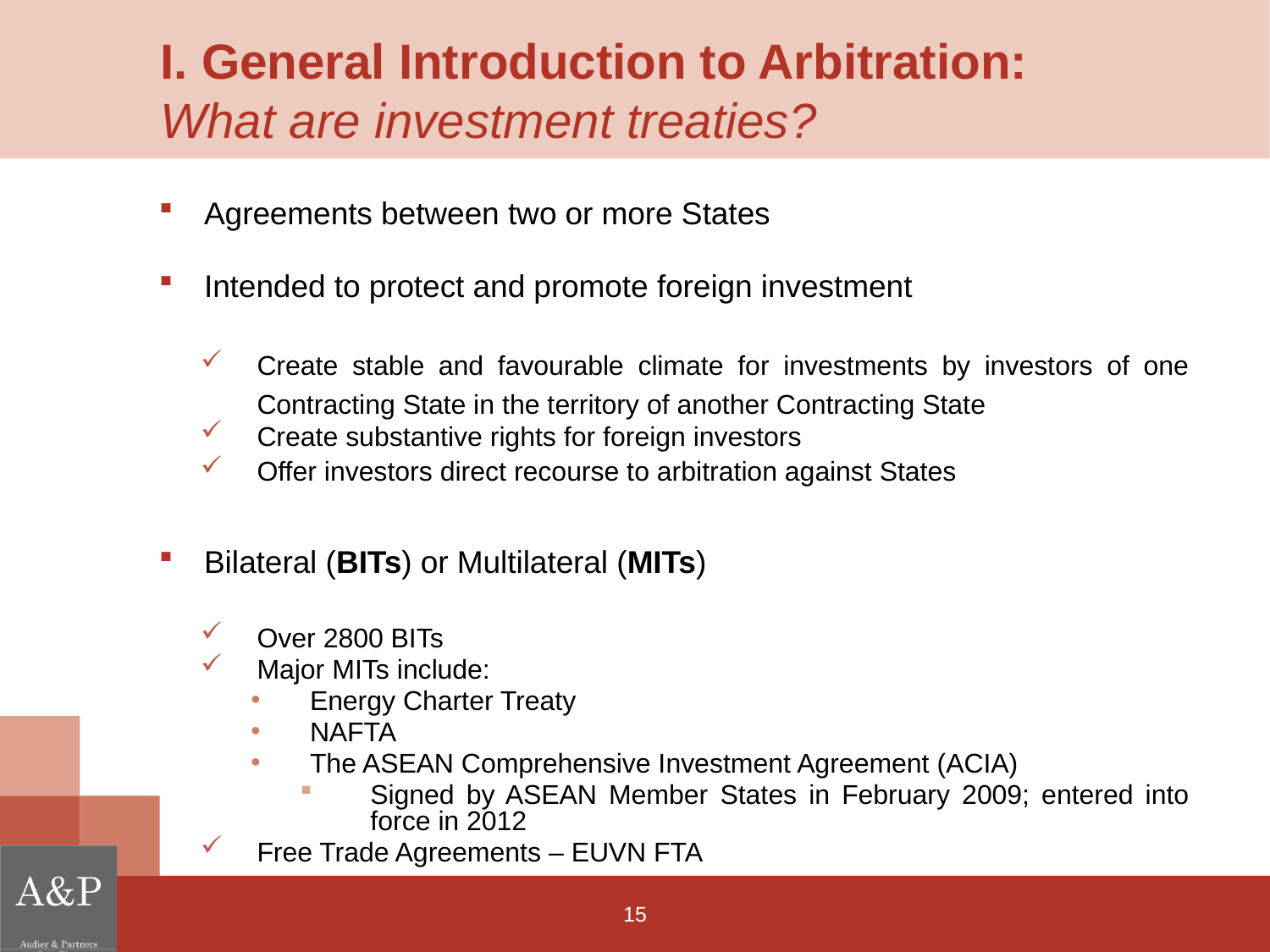

# I. General Introduction to Arbitration: What are investment treaties?
Agreements between two or more States

Intended to protect and promote foreign investment

Create stable and favourable climate for investments by investors of one Contracting State in the territory of another Contracting State
Create substantive rights for foreign investors
Offer investors direct recourse to arbitration against States

Bilateral (BITs) or Multilateral (MITs)

Over 2800 BITs
Major MITs include:
Energy Charter Treaty
NAFTA
The ASEAN Comprehensive Investment Agreement (ACIA)
Signed by ASEAN Member States in February 2009; entered into force in 2012
Free Trade Agreements – EUVN FTA